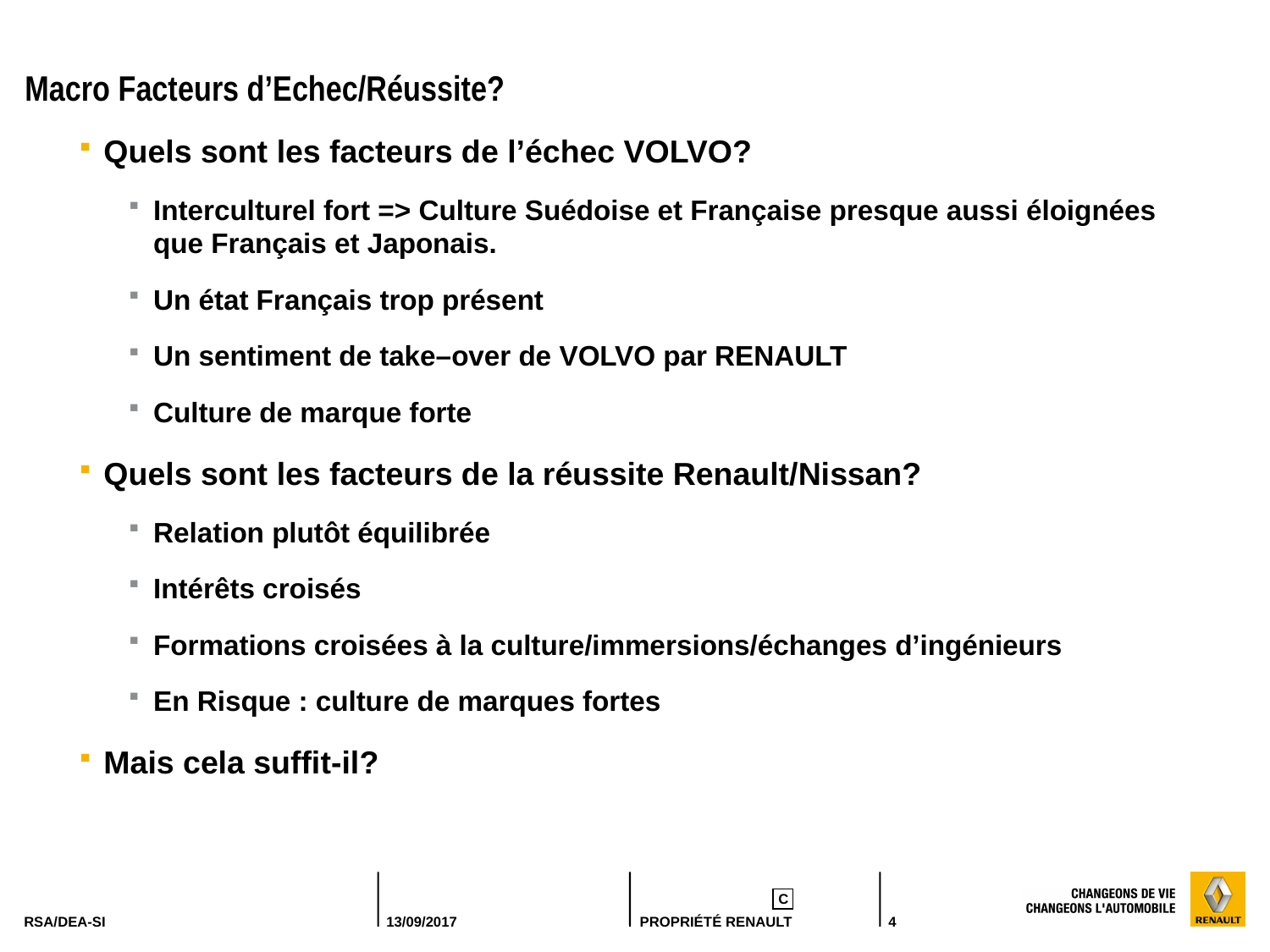

# Macro Facteurs d’Echec/Réussite?
Quels sont les facteurs de l’échec VOLVO?
Interculturel fort => Culture Suédoise et Française presque aussi éloignées que Français et Japonais.
Un état Français trop présent
Un sentiment de take–over de VOLVO par RENAULT
Culture de marque forte
Quels sont les facteurs de la réussite Renault/Nissan?
Relation plutôt équilibrée
Intérêts croisés
Formations croisées à la culture/immersions/échanges d’ingénieurs
En Risque : culture de marques fortes
Mais cela suffit-il?